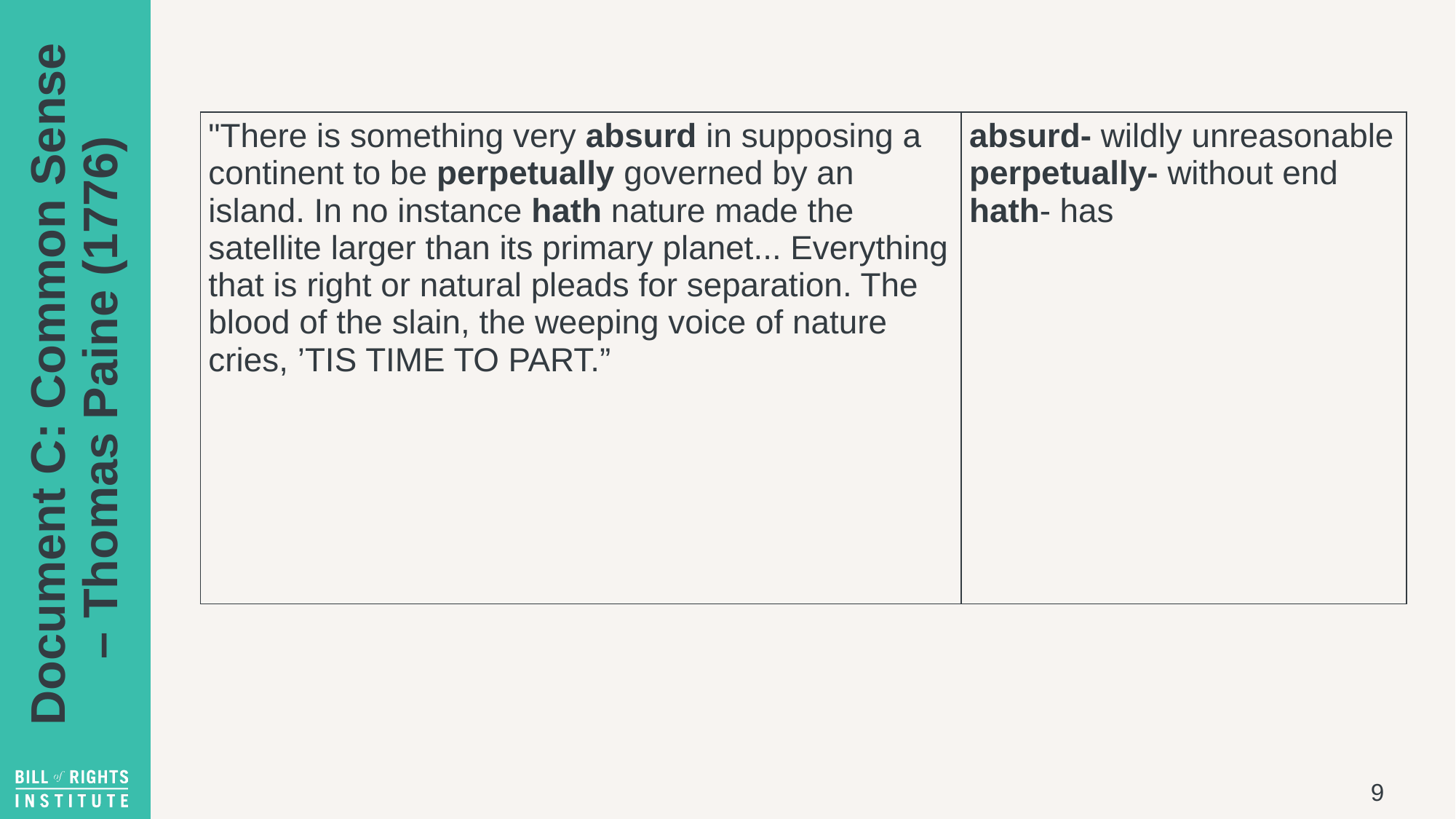

| "There is something very absurd in supposing a continent to be perpetually governed by an island. In no instance hath nature made the satellite larger than its primary planet... Everything that is right or natural pleads for separation. The blood of the slain, the weeping voice of nature cries, ’TIS TIME TO PART.” | absurd- wildly unreasonable perpetually- without end hath- has |
| --- | --- |
# Document C: Common Sense – Thomas Paine (1776)
9